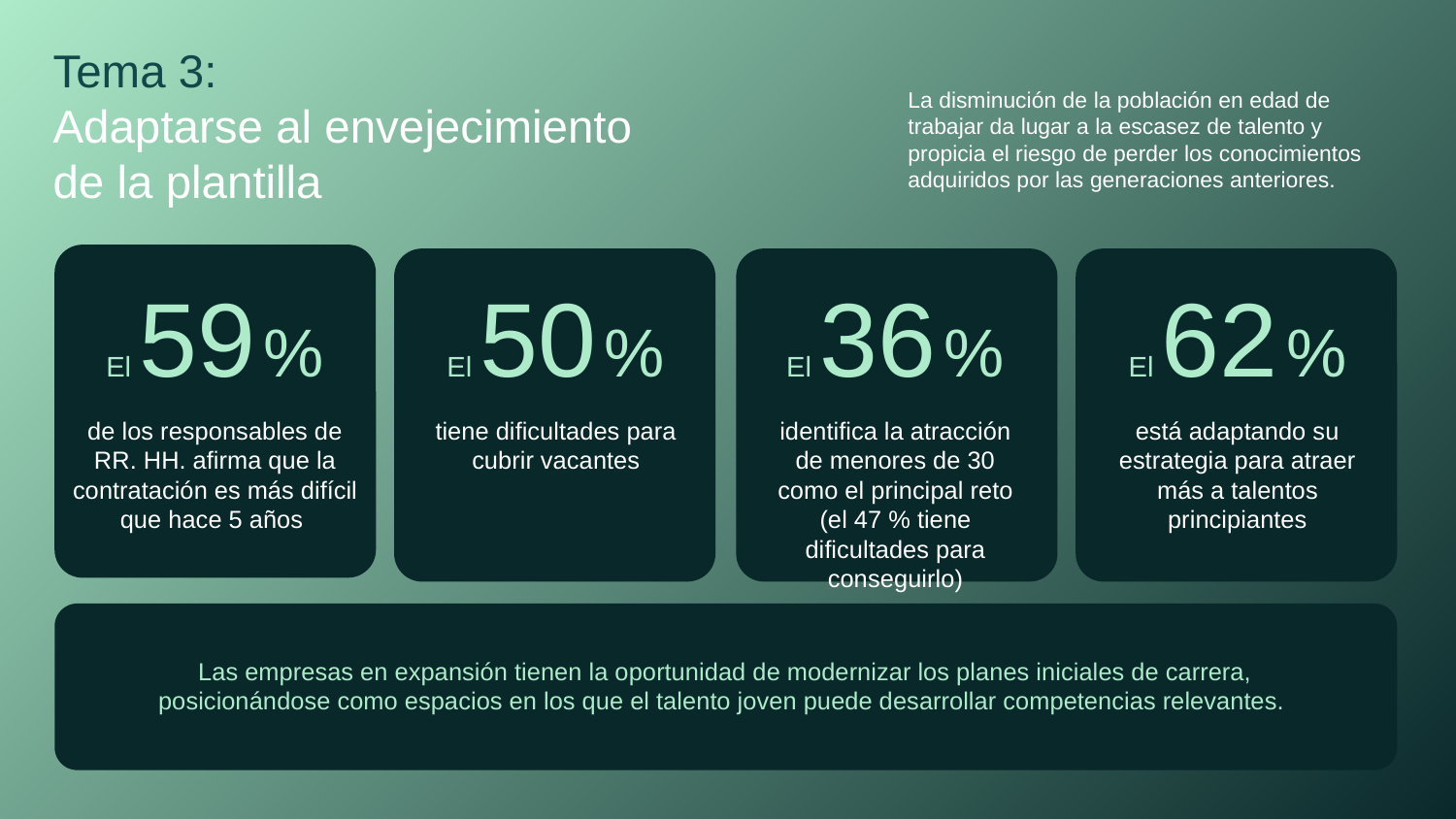

Tema 3:
Adaptarse al envejecimiento
de la plantilla
La disminución de la población en edad de trabajar da lugar a la escasez de talento y propicia el riesgo de perder los conocimientos adquiridos por las generaciones anteriores.

El 59 %
El 50 %
El 36 %
El 62 %
identifica la atracción de menores de 30 como el principal reto (el 47 % tiene dificultades para conseguirlo)
está adaptando su estrategia para atraer más a talentos principiantes
de los responsables de RR. HH. afirma que la contratación es más difícil que hace 5 años
tiene dificultades para cubrir vacantes

Las empresas en expansión tienen la oportunidad de modernizar los planes iniciales de carrera, posicionándose como espacios en los que el talento joven puede desarrollar competencias relevantes.